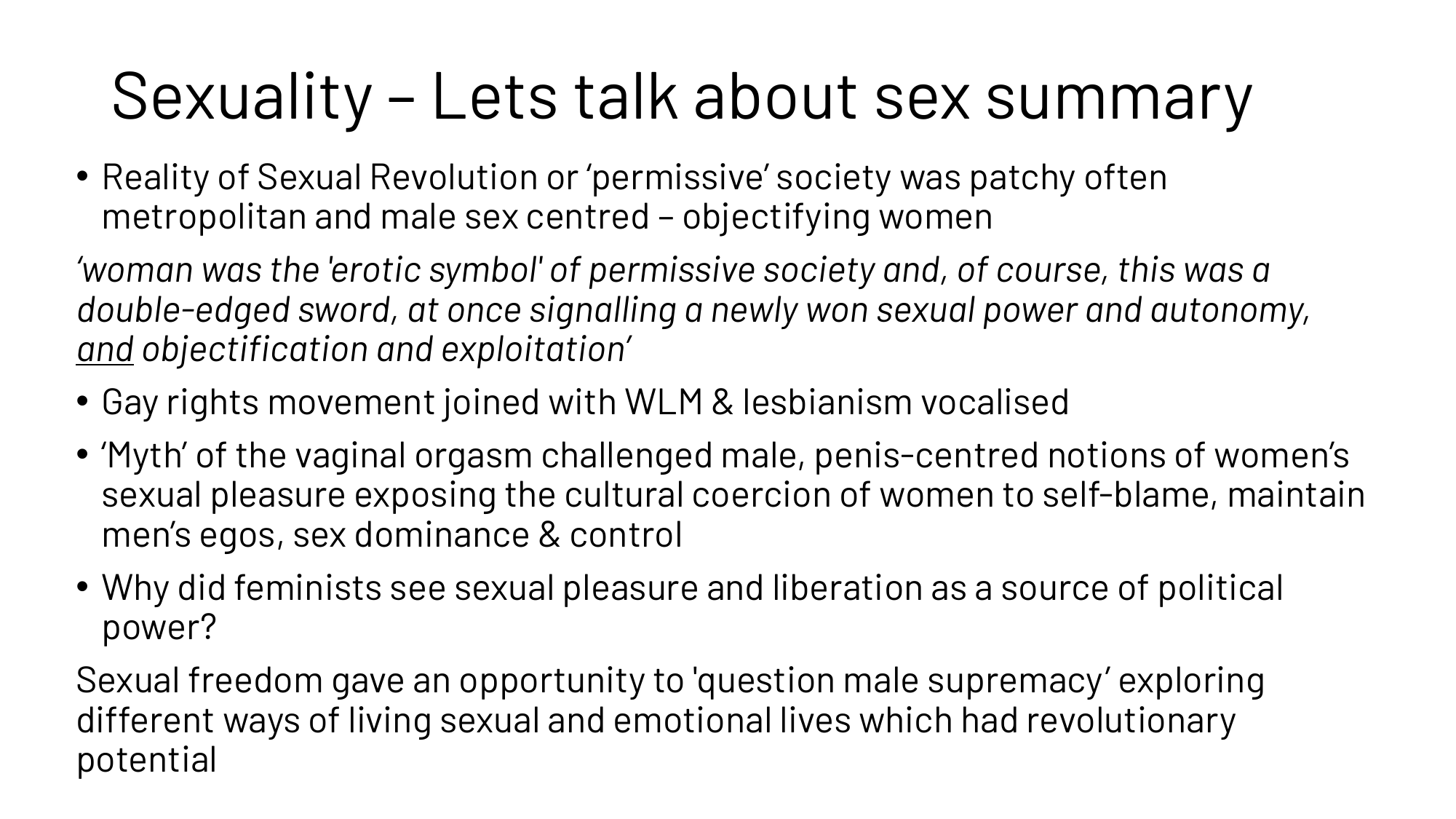

# Sexuality – Lets talk about sex summary
Reality of Sexual Revolution or ‘permissive’ society was patchy often metropolitan and male sex centred – objectifying women
‘woman was the 'erotic symbol' of permissive society and, of course, this was a double-edged sword, at once signalling a newly won sexual power and autonomy, and objectification and exploitation’
Gay rights movement joined with WLM & lesbianism vocalised
‘Myth’ of the vaginal orgasm challenged male, penis-centred notions of women’s sexual pleasure exposing the cultural coercion of women to self-blame, maintain men’s egos, sex dominance & control
Why did feminists see sexual pleasure and liberation as a source of political power?
Sexual freedom gave an opportunity to 'question male supremacy’ exploring different ways of living sexual and emotional lives which had revolutionary potential